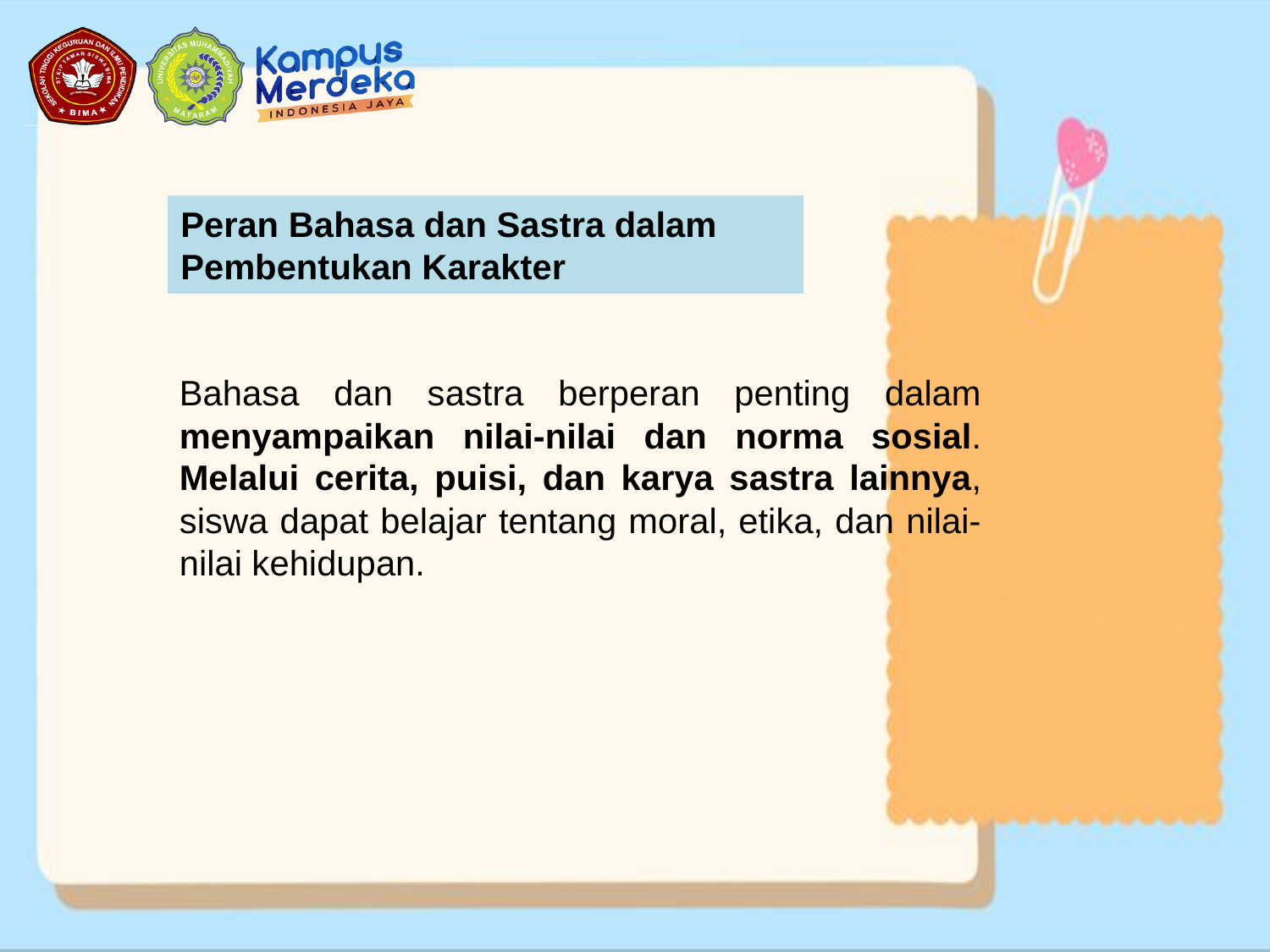

Peran Bahasa dan Sastra dalam Pembentukan Karakter
Bahasa dan sastra berperan penting dalam menyampaikan nilai-nilai dan norma sosial. Melalui cerita, puisi, dan karya sastra lainnya, siswa dapat belajar tentang moral, etika, dan nilai-nilai kehidupan.